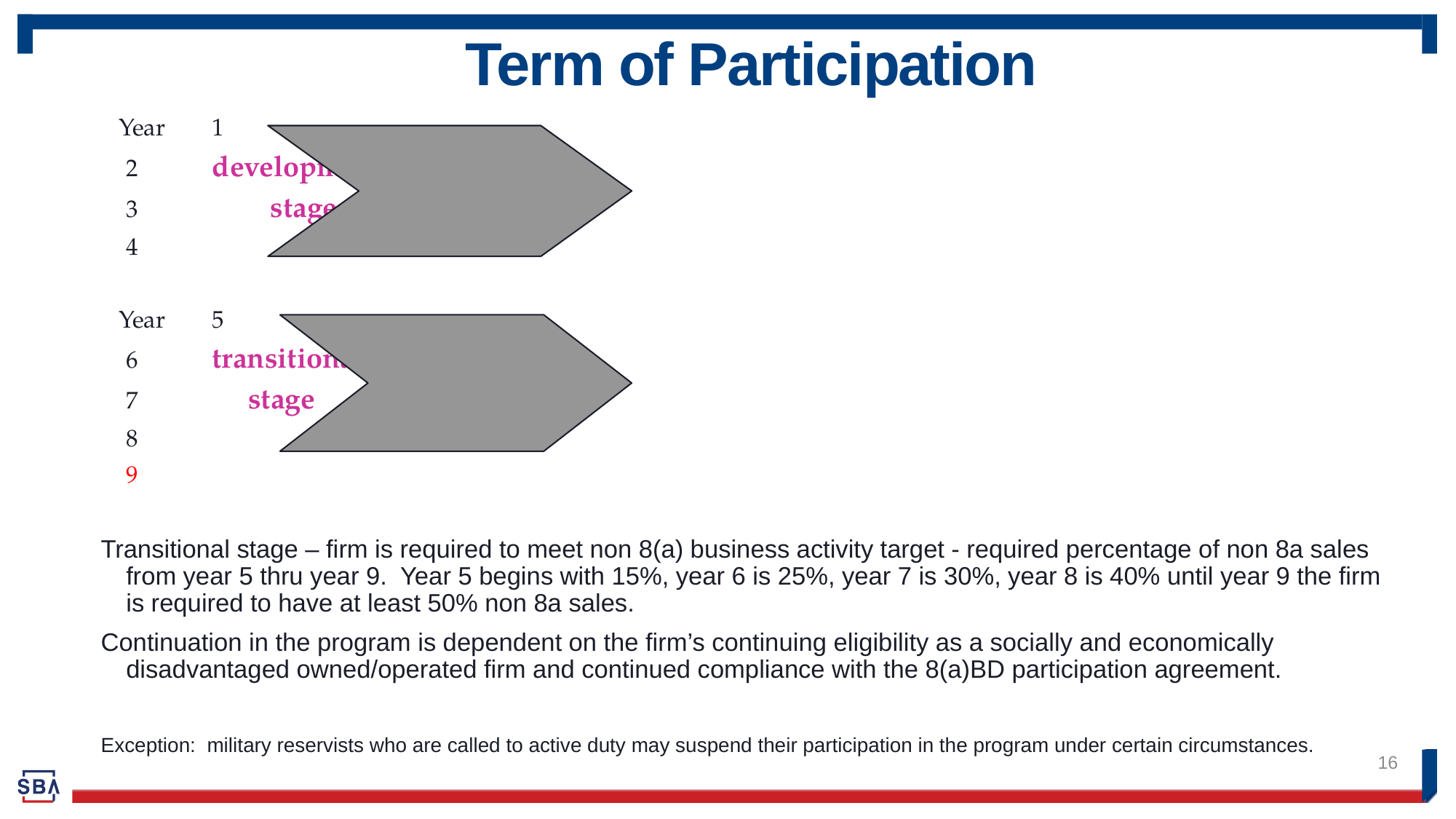

# Term of Participation
   Year	1
		2				developmental
		3				        stage
		4

   Year	5
		6				transitional
		7				      stage
		8
		9

Transitional stage – firm is required to meet non 8(a) business activity target - required percentage of non 8a sales from year 5 thru year 9.  Year 5 begins with 15%, year 6 is 25%, year 7 is 30%, year 8 is 40% until year 9 the firm is required to have at least 50% non 8a sales.
Continuation in the program is dependent on the firm’s continuing eligibility as a socially and economically disadvantaged owned/operated firm and continued compliance with the 8(a)BD participation agreement.

Exception:  military reservists who are called to active duty may suspend their participation in the program under certain circumstances.

16